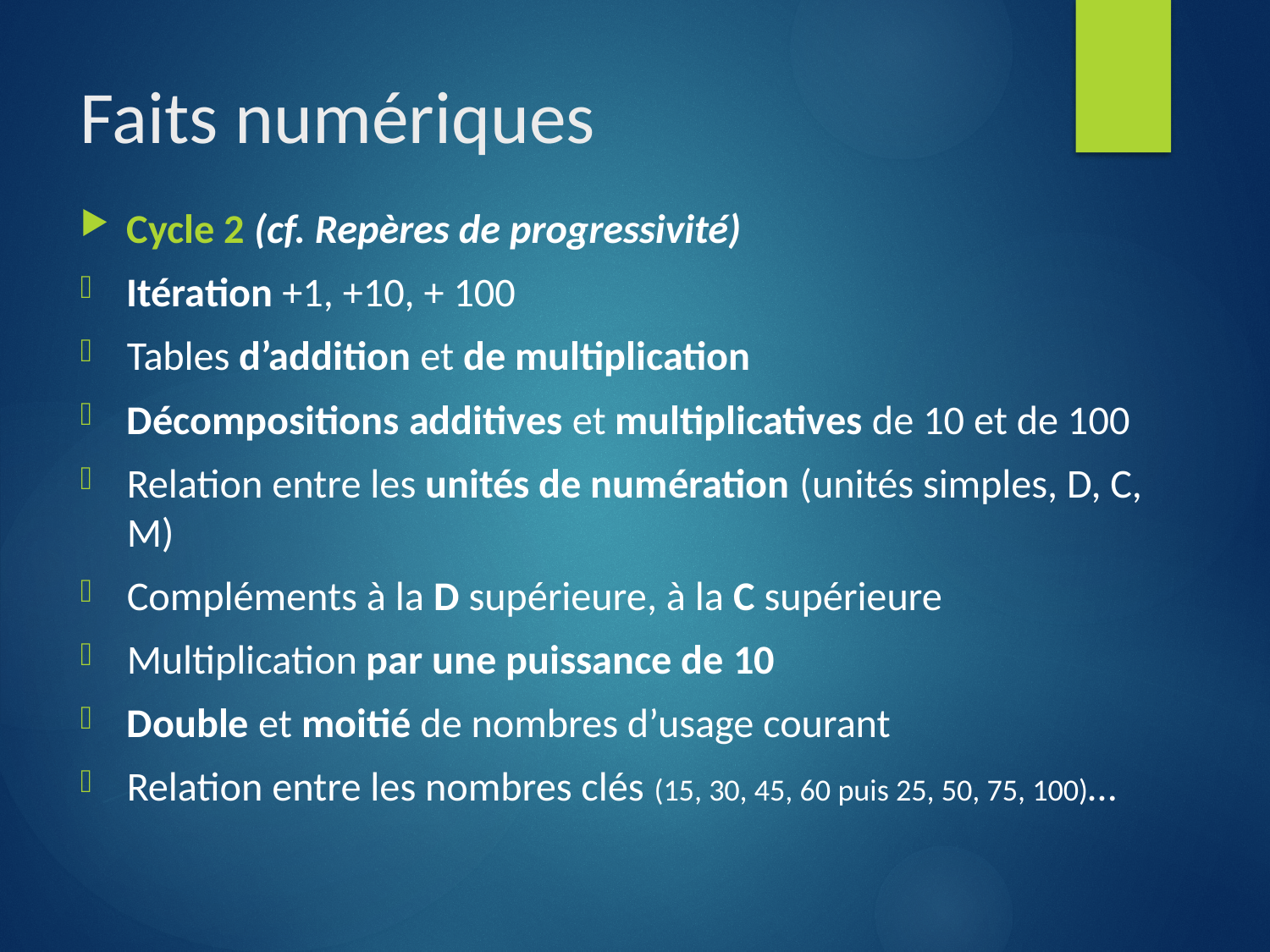

# Faits numériques
Cycle 2 (cf. Repères de progressivité)
Itération +1, +10, + 100
Tables d’addition et de multiplication
Décompositions additives et multiplicatives de 10 et de 100
Relation entre les unités de numération (unités simples, D, C, M)
Compléments à la D supérieure, à la C supérieure
Multiplication par une puissance de 10
Double et moitié de nombres d’usage courant
Relation entre les nombres clés (15, 30, 45, 60 puis 25, 50, 75, 100)…